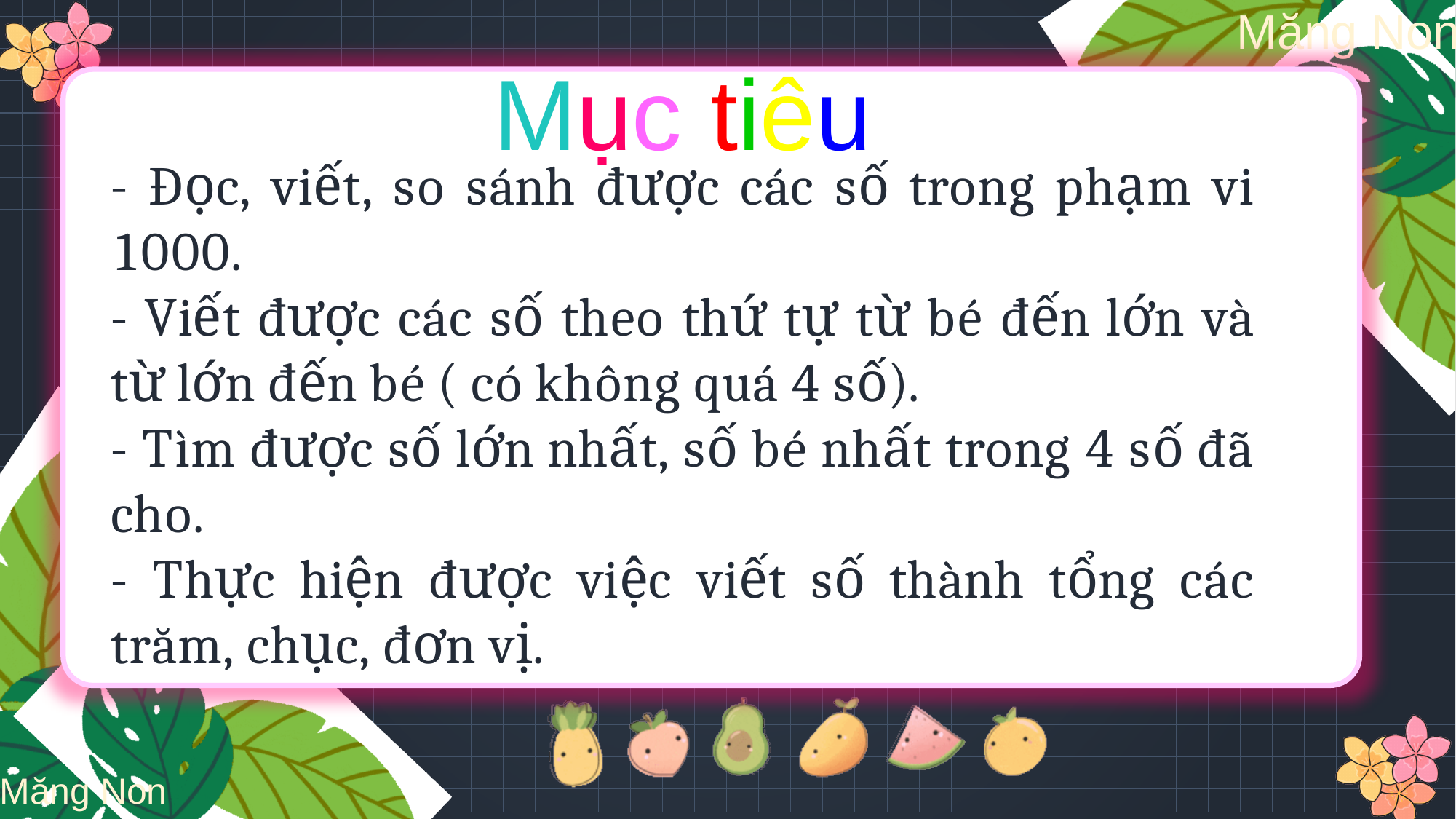

Mục tiêu

- Đọc, viết, so sánh được các số trong phạm vi 1000.
- Viết được các số theo thứ tự từ bé đến lớn và từ lớn đến bé ( có không quá 4 số).
- Tìm được số lớn nhất, số bé nhất trong 4 số đã cho.
- Thực hiện được việc viết số thành tổng các trăm, chục, đơn vị.